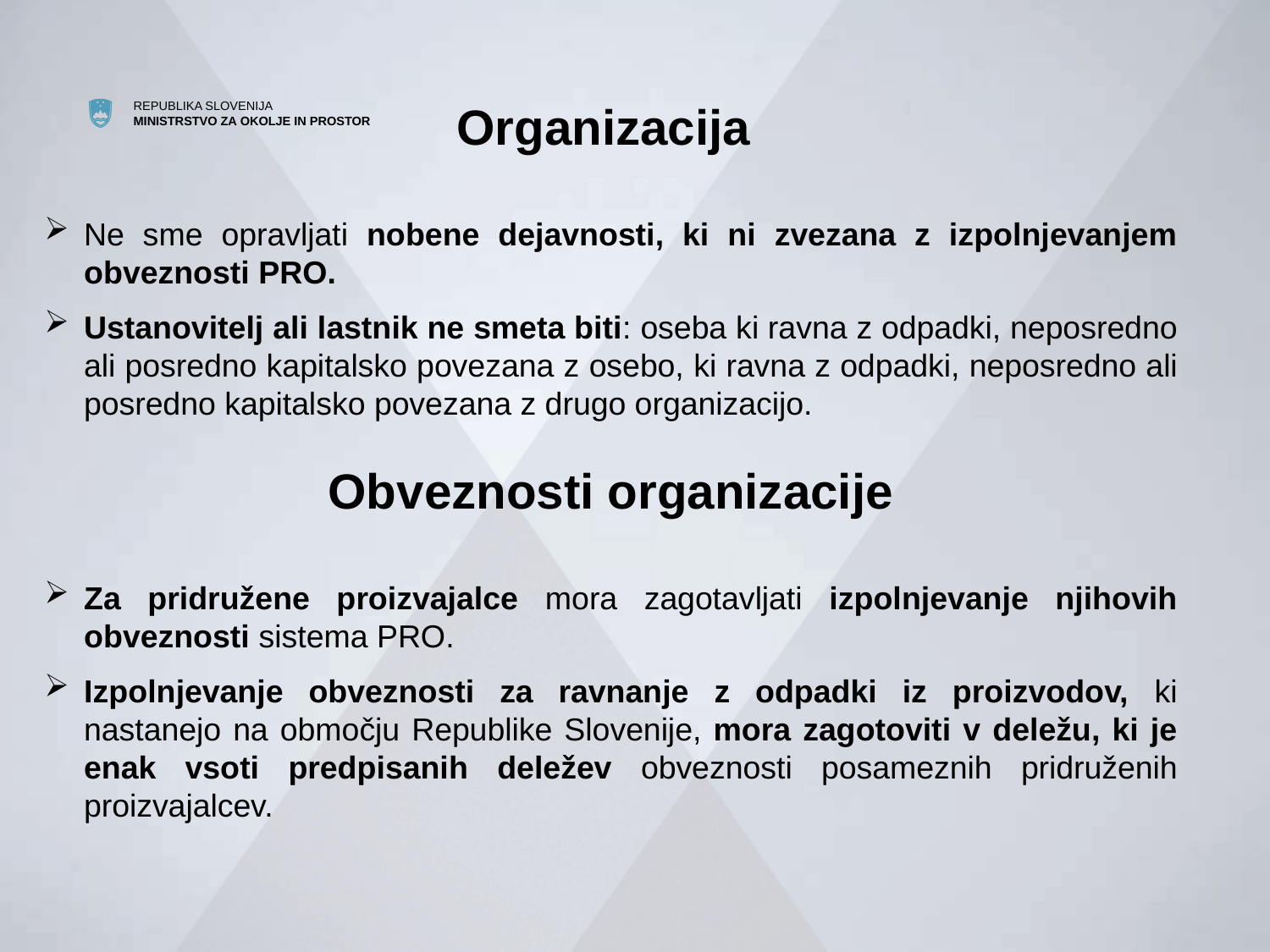

Organizacija

Ne sme opravljati nobene dejavnosti, ki ni zvezana z izpolnjevanjem obveznosti PRO.

Ustanovitelj ali lastnik ne smeta biti: oseba ki ravna z odpadki, neposredno ali posredno kapitalsko povezana z osebo, ki ravna z odpadki, neposredno ali posredno kapitalsko povezana z drugo organizacijo.

Obveznosti organizacije

Za pridružene proizvajalce mora zagotavljati izpolnjevanje njihovih obveznosti sistema PRO.

Izpolnjevanje obveznosti za ravnanje z odpadki iz proizvodov, ki nastanejo na območju Republike Slovenije, mora zagotoviti v deležu, ki je enak vsoti predpisanih deležev obveznosti posameznih pridruženih proizvajalcev.

#